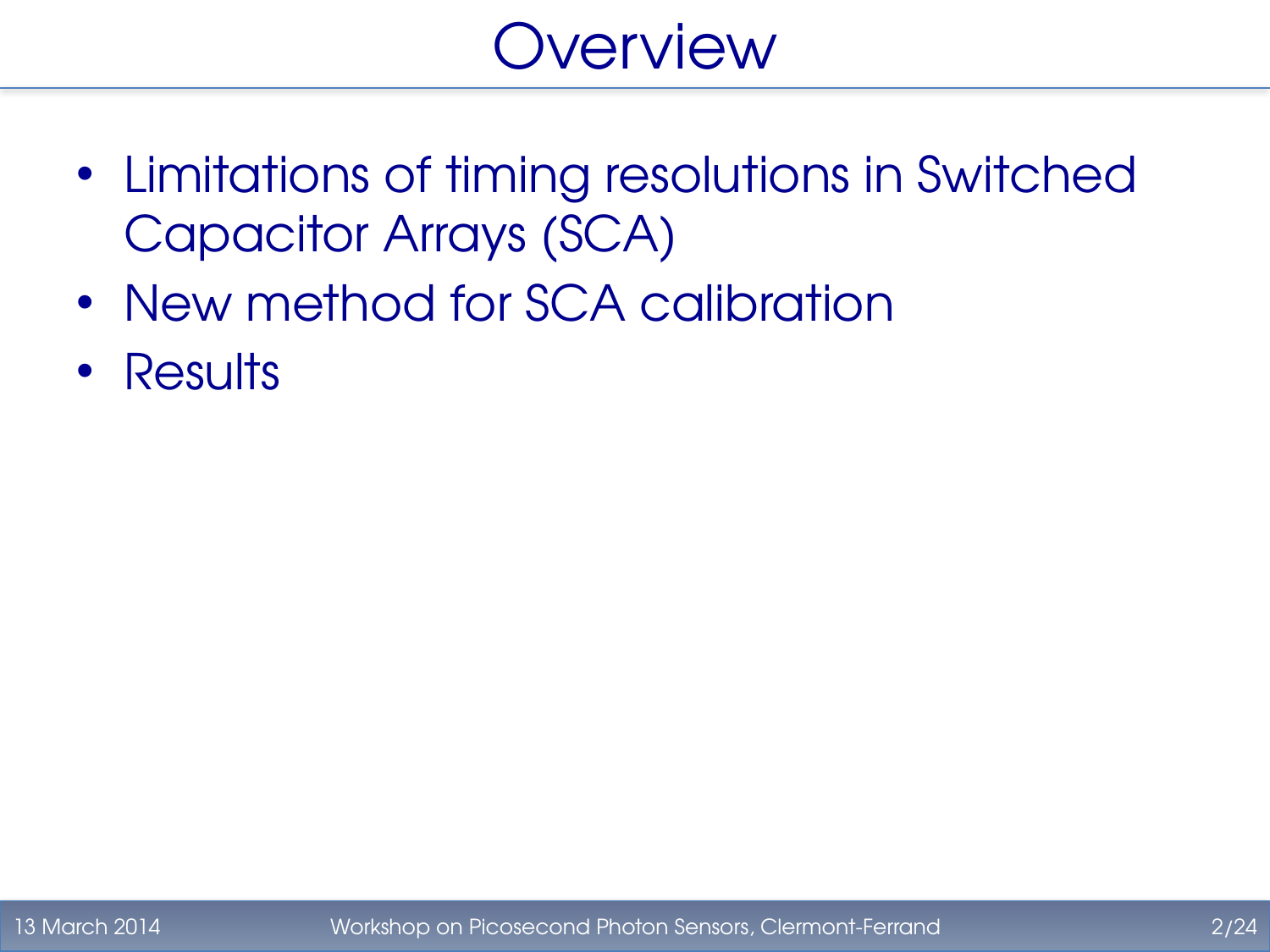

# Overview
Limitations of timing resolutions in Switched Capacitor Arrays (SCA)
New method for SCA calibration
Results
13 March 2014
Workshop on Picosecond Photon Sensors, Clermont-Ferrand
2